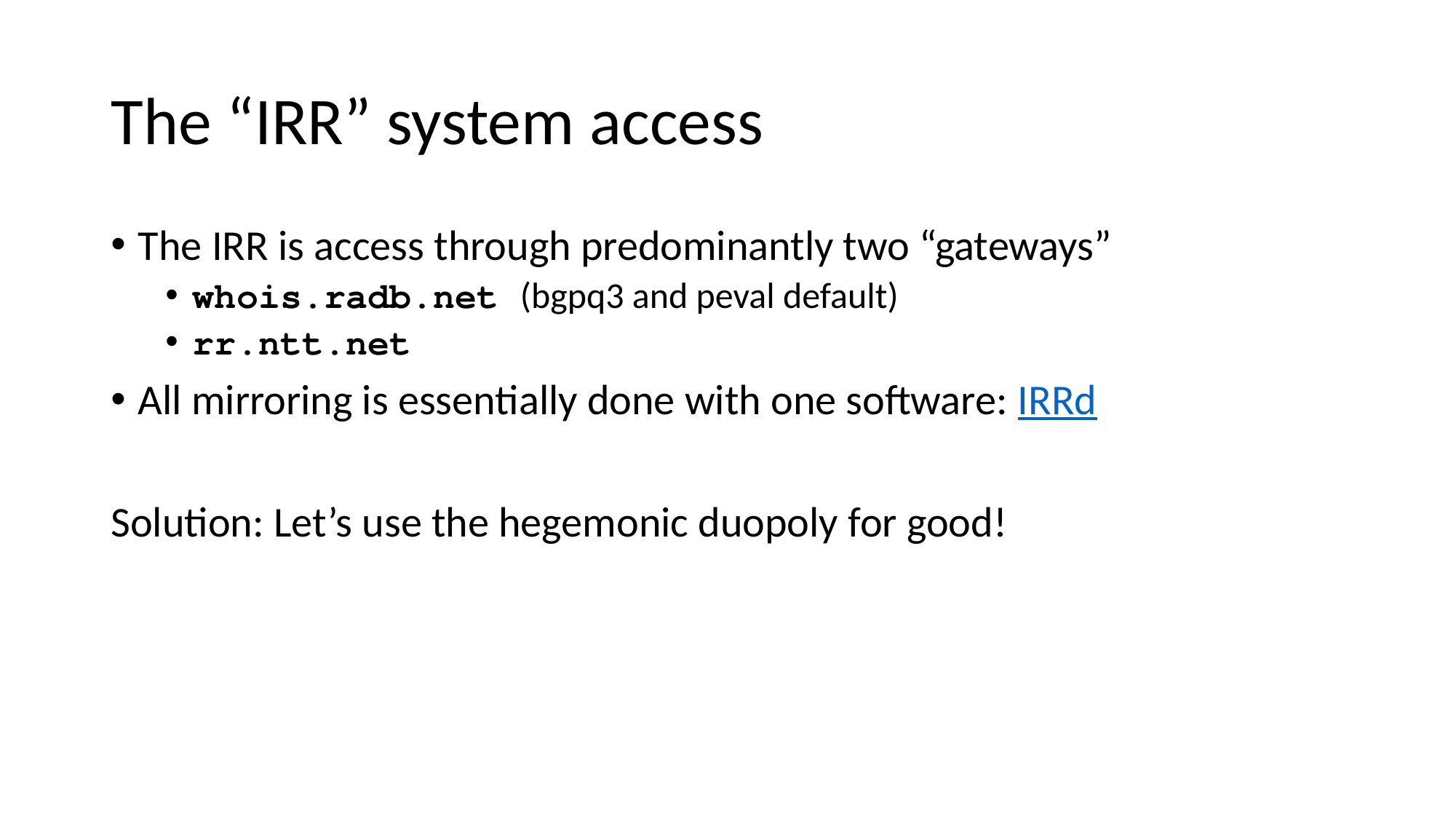

# The “IRR” system access
The IRR is access through predominantly two “gateways”
whois.radb.net (bgpq3 and peval default)
rr.ntt.net
All mirroring is essentially done with one software: IRRd

Solution: Let’s use the hegemonic duopoly for good!